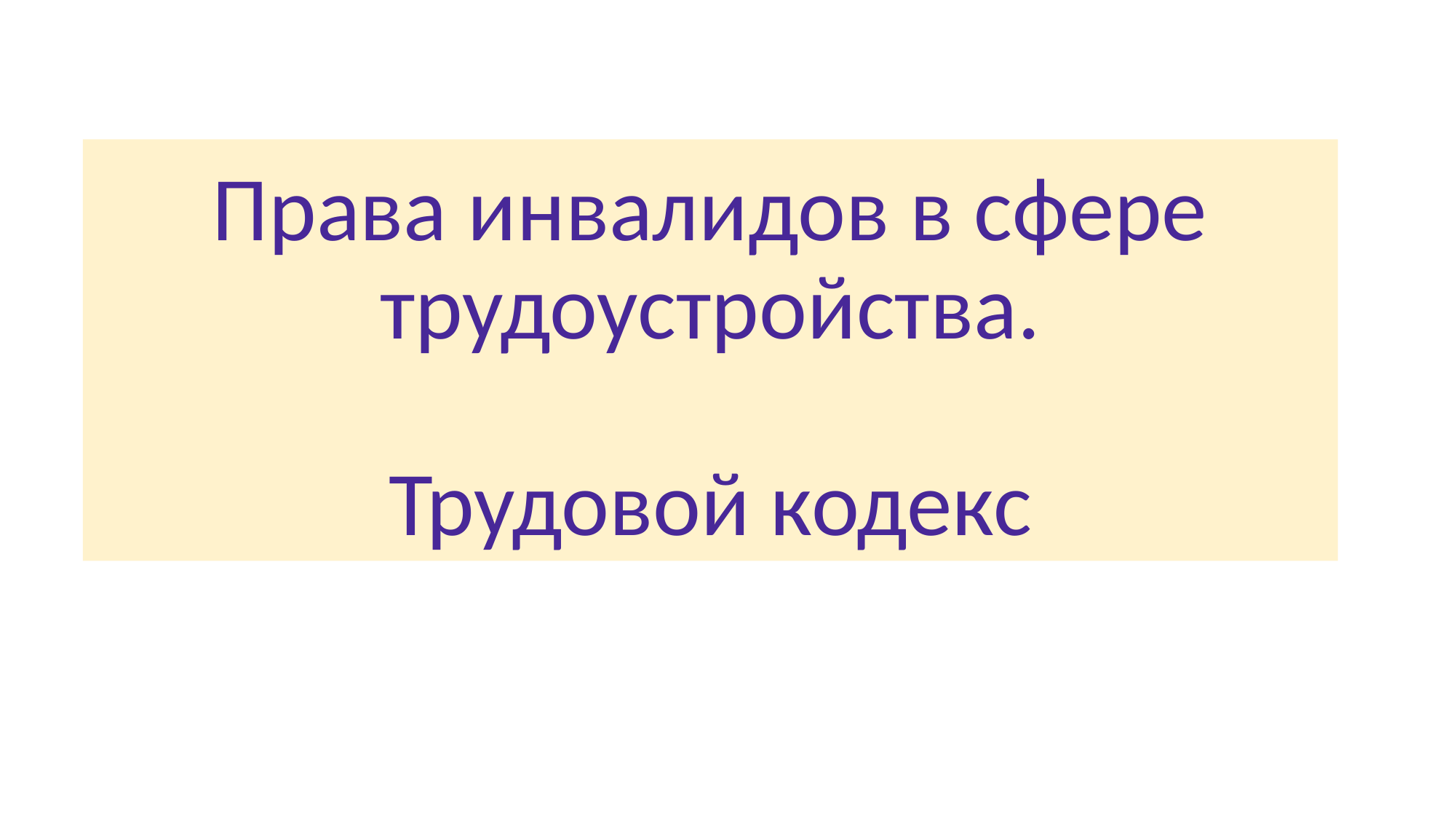

# Права инвалидов в сфере трудоустройства. Трудовой кодекс